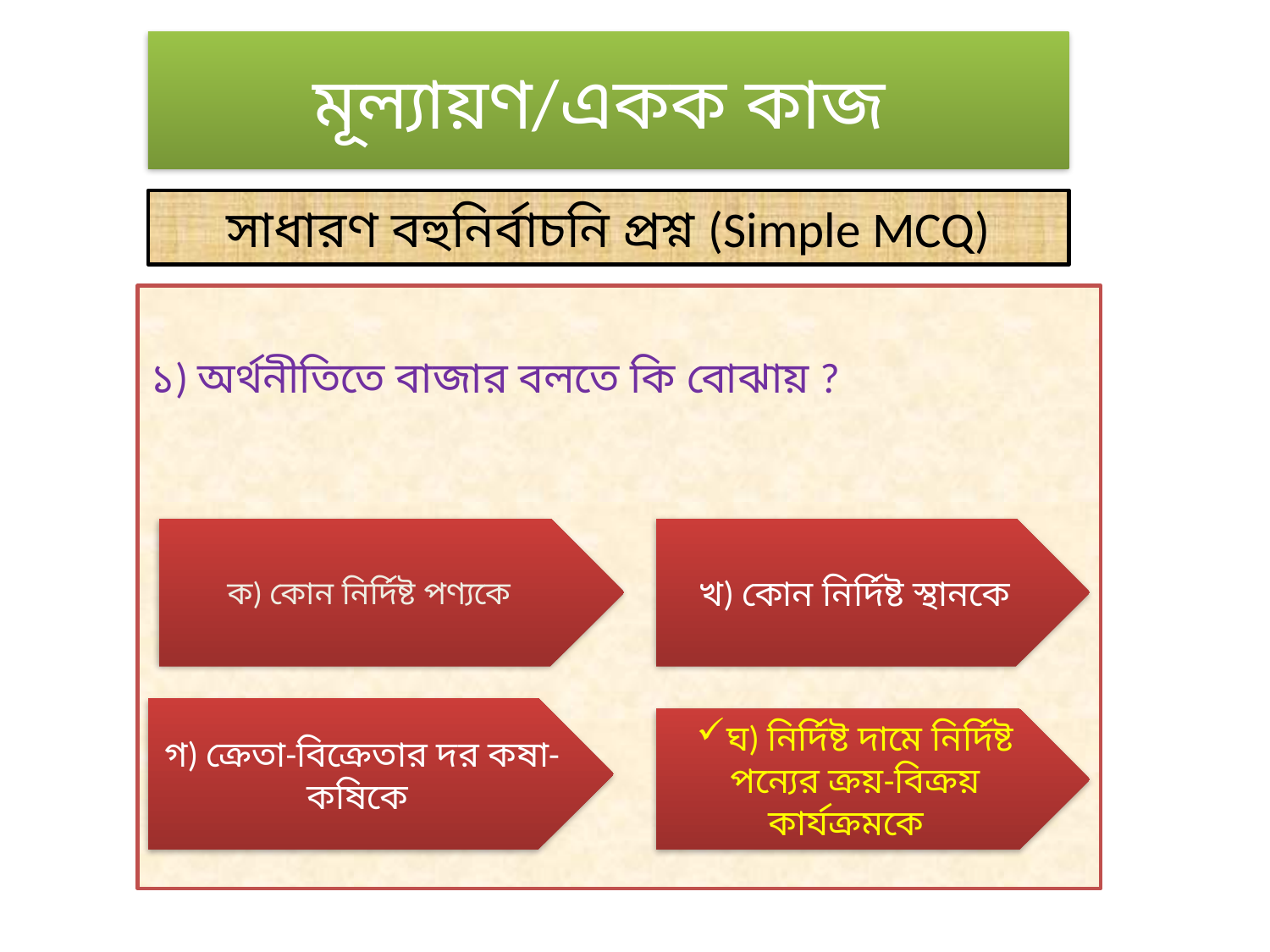

মূল্যায়ণ/একক কাজ
# সাধারণ বহুনির্বাচনি প্রশ্ন (Simple MCQ)

১) অর্থনীতিতে বাজার বলতে কি বোঝায় ?

ক) কোন নির্দিষ্ট পণ্যকে
খ) কোন নির্দিষ্ট স্থানকে
গ) ক্রেতা-বিক্রেতার দর কষা-কষিকে
ঘ) নির্দিষ্ট দামে নির্দিষ্ট পন্যের ক্রয়-বিক্রয় কার্যক্রমকে